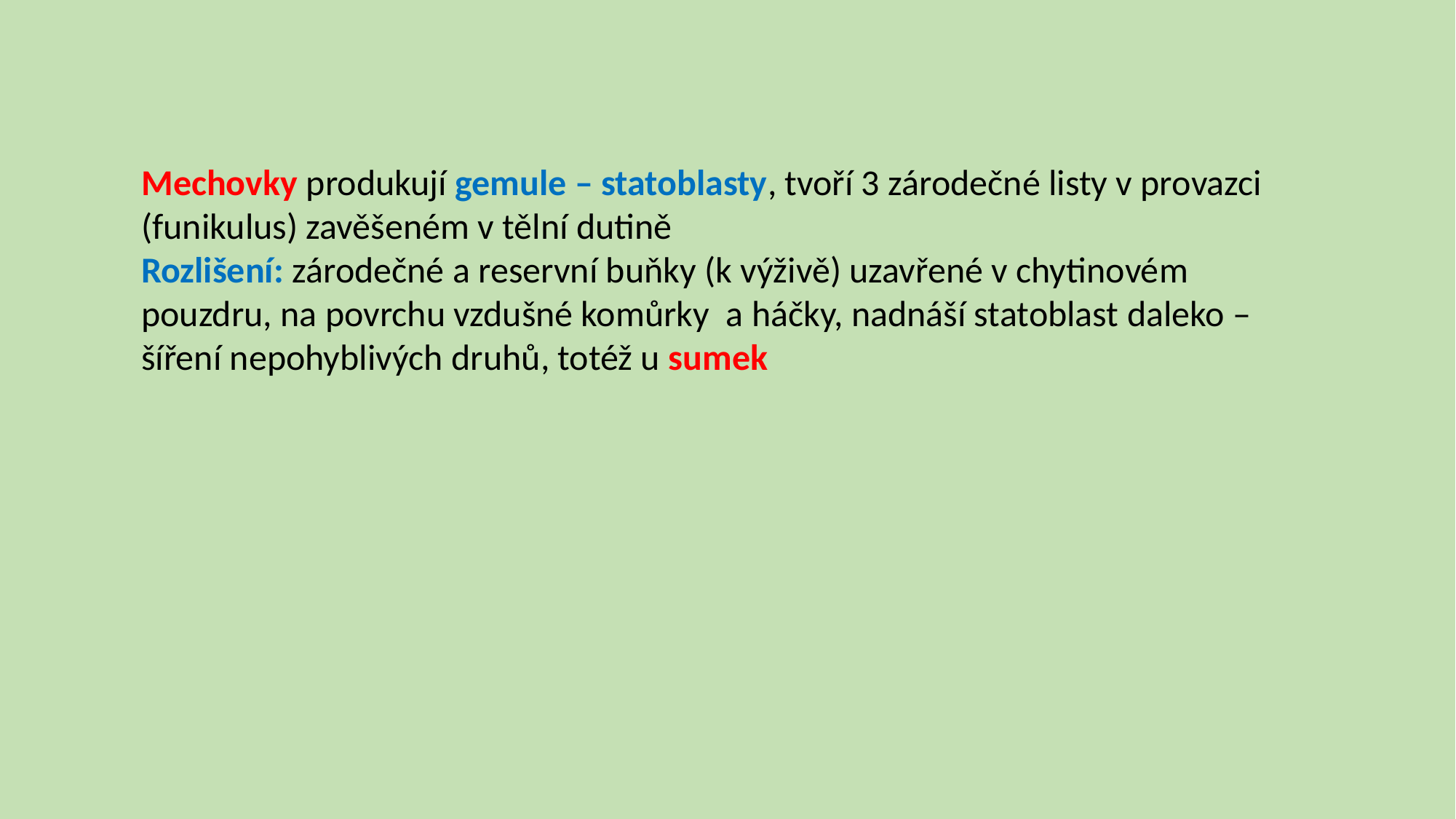

Mechovky produkují gemule – statoblasty, tvoří 3 zárodečné listy v provazci (funikulus) zavěšeném v tělní dutině
Rozlišení: zárodečné a reservní buňky (k výživě) uzavřené v chytinovém pouzdru, na povrchu vzdušné komůrky  a háčky, nadnáší statoblast daleko – šíření nepohyblivých druhů, totéž u sumek